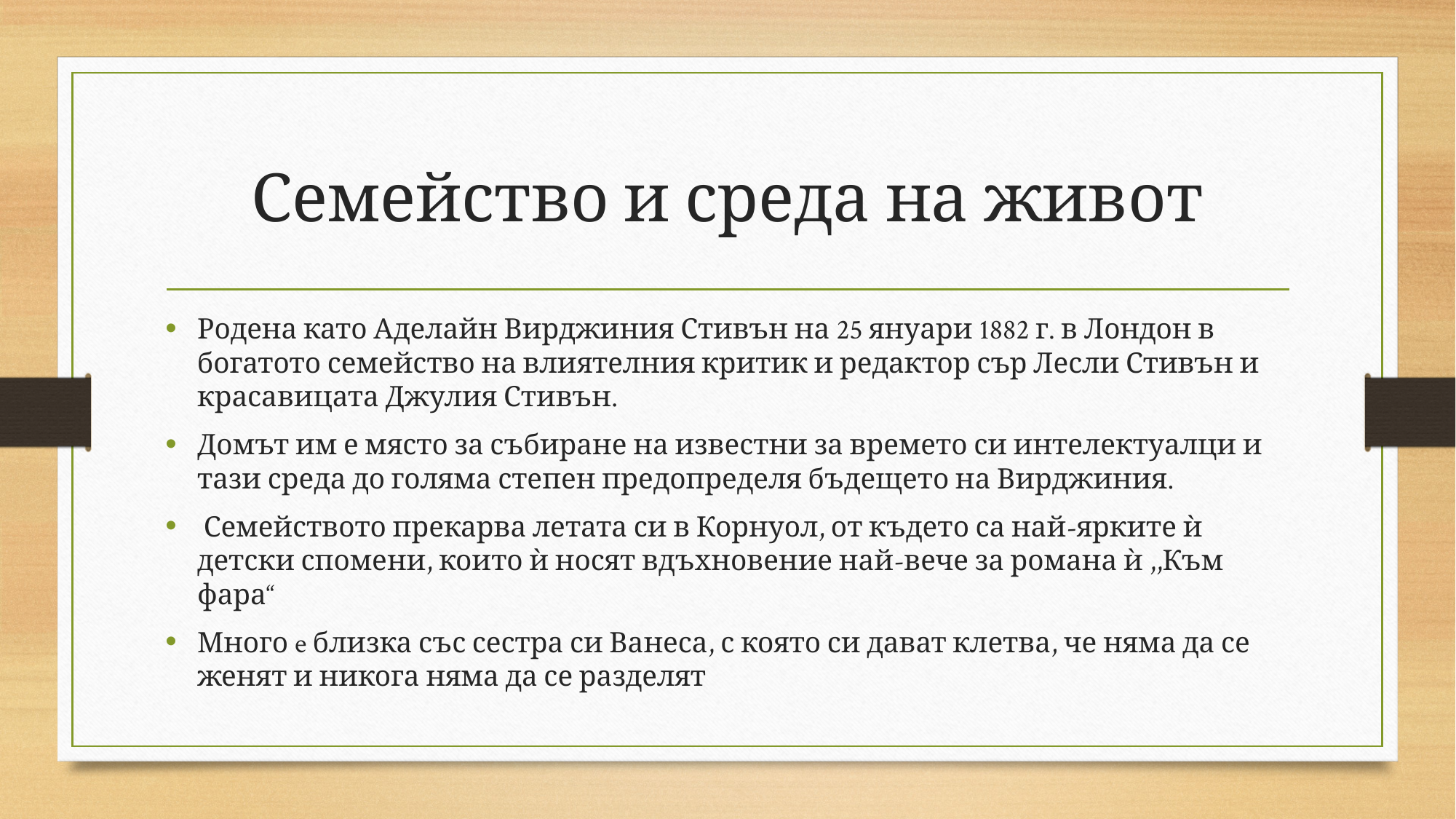

# Семейство и среда на живот
Родена като Аделайн Вирджиния Стивън на 25 януари 1882 г. в Лондон в богатото семейство на влиятелния критик и редактор сър Лесли Стивън и красавицата Джулия Стивън.
Домът им е място за събиране на известни за времето си интелектуалци и тази среда до голяма степен предопределя бъдещето на Вирджиния.
 Семейството прекарва летата си в Корнуол, от където са най-ярките ѝ детски спомени, които ѝ носят вдъхновение най-вече за романа ѝ ,,Към фара“
Много e близка със сестра си Ванеса, с която си дават клетва, че няма да се женят и никога няма да се разделят